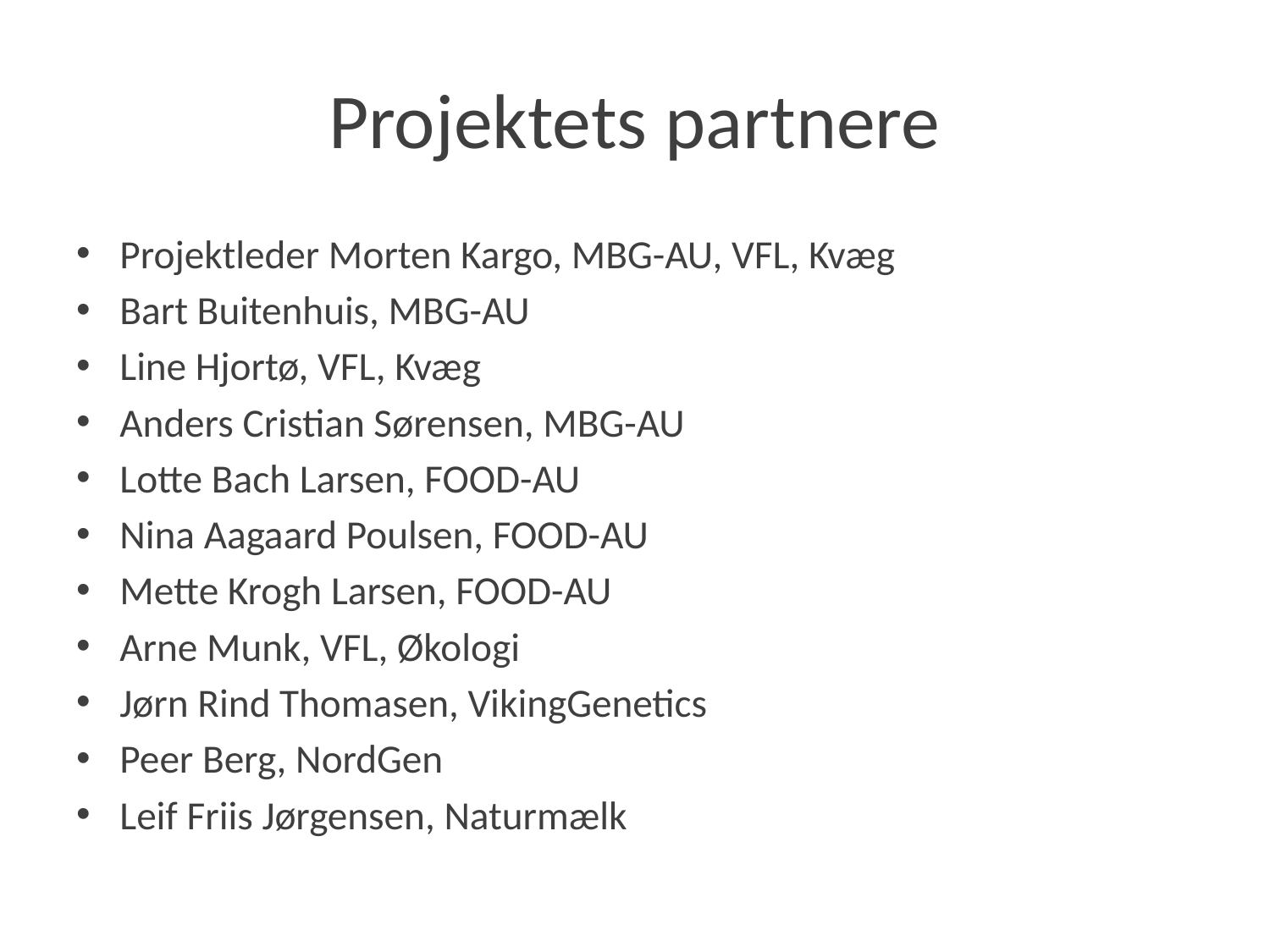

# Projektets partnere
Projektleder Morten Kargo, MBG-AU, VFL, Kvæg
Bart Buitenhuis, MBG-AU
Line Hjortø, VFL, Kvæg
Anders Cristian Sørensen, MBG-AU
Lotte Bach Larsen, FOOD-AU
Nina Aagaard Poulsen, FOOD-AU
Mette Krogh Larsen, FOOD-AU
Arne Munk, VFL, Økologi
Jørn Rind Thomasen, VikingGenetics
Peer Berg, NordGen
Leif Friis Jørgensen, Naturmælk